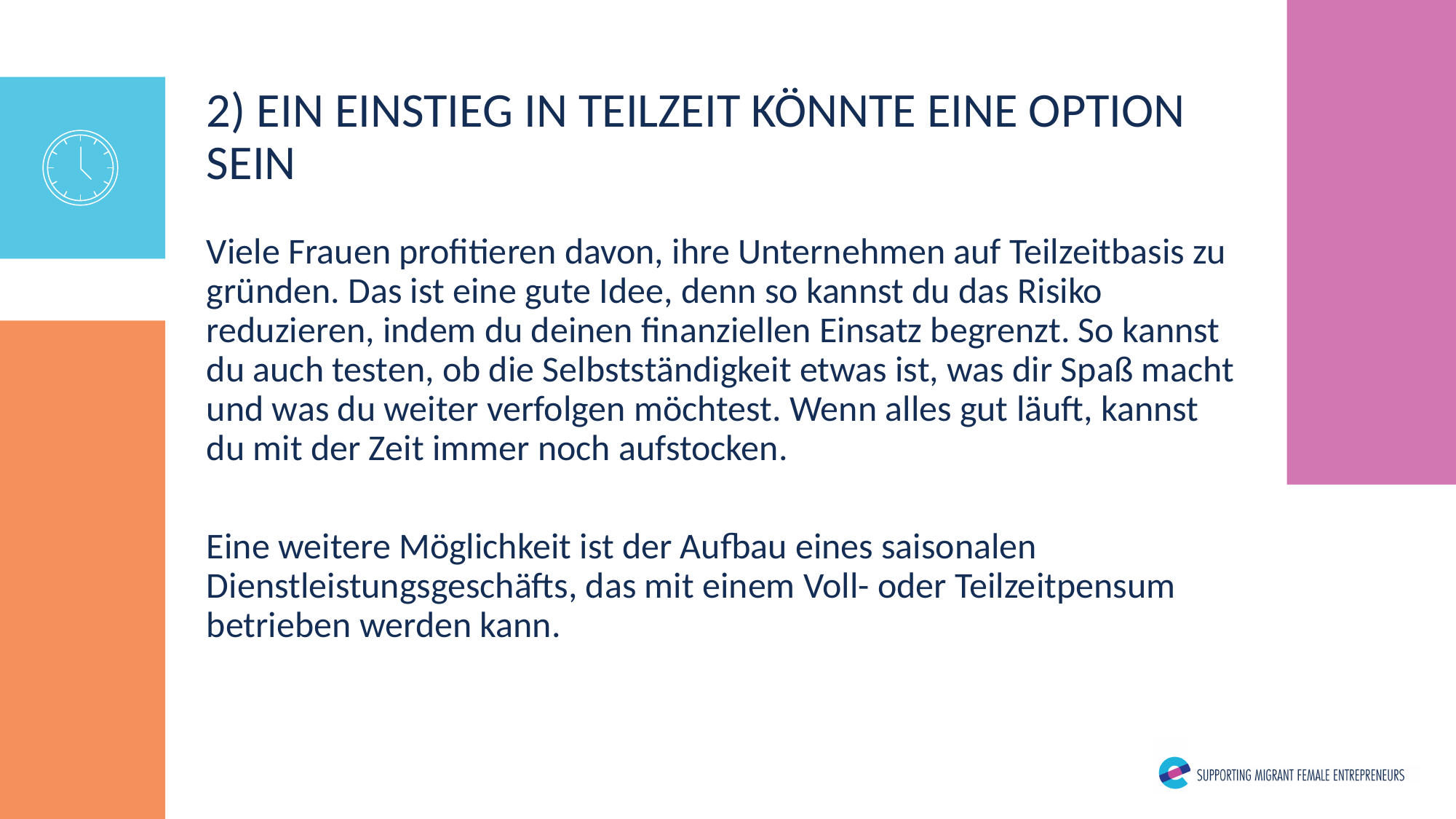

2) EIN EINSTIEG IN TEILZEIT KÖNNTE EINE OPTION SEIN

Viele Frauen profitieren davon, ihre Unternehmen auf Teilzeitbasis zu gründen. Das ist eine gute Idee, denn so kannst du das Risiko reduzieren, indem du deinen finanziellen Einsatz begrenzt. So kannst du auch testen, ob die Selbstständigkeit etwas ist, was dir Spaß macht und was du weiter verfolgen möchtest. Wenn alles gut läuft, kannst du mit der Zeit immer noch aufstocken.

Eine weitere Möglichkeit ist der Aufbau eines saisonalen Dienstleistungsgeschäfts, das mit einem Voll- oder Teilzeitpensum betrieben werden kann.